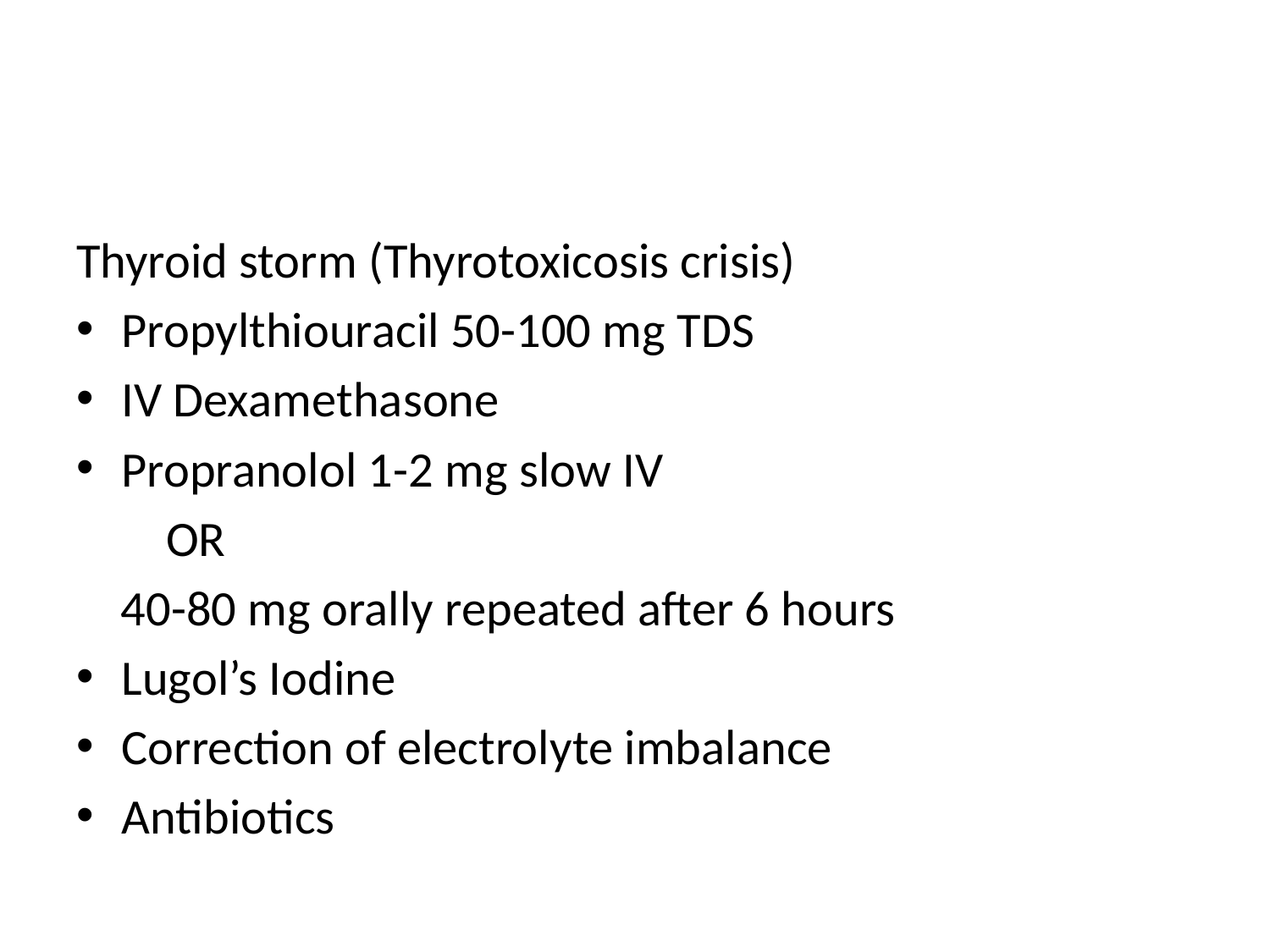

#
Thyroid storm (Thyrotoxicosis crisis)
Propylthiouracil 50-100 mg TDS
IV Dexamethasone
Propranolol 1-2 mg slow IV
        OR
    40-80 mg orally repeated after 6 hours
Lugol’s Iodine
Correction of electrolyte imbalance
Antibiotics